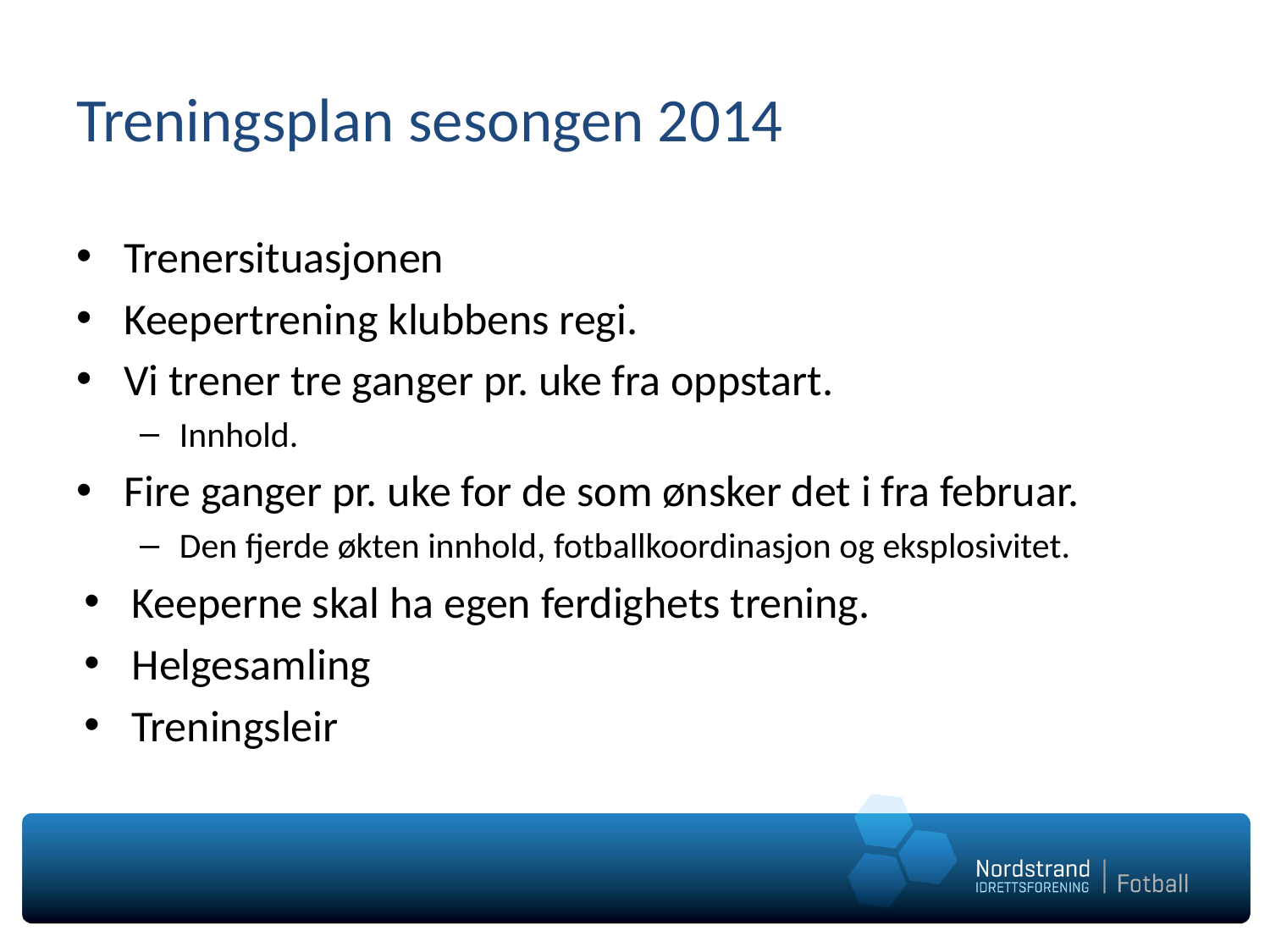

# Treningsplan sesongen 2014
Trenersituasjonen
Keepertrening klubbens regi.
Vi trener tre ganger pr. uke fra oppstart.
Innhold.
Fire ganger pr. uke for de som ønsker det i fra februar.
Den fjerde økten innhold, fotballkoordinasjon og eksplosivitet.
Keeperne skal ha egen ferdighets trening.
Helgesamling
Treningsleir